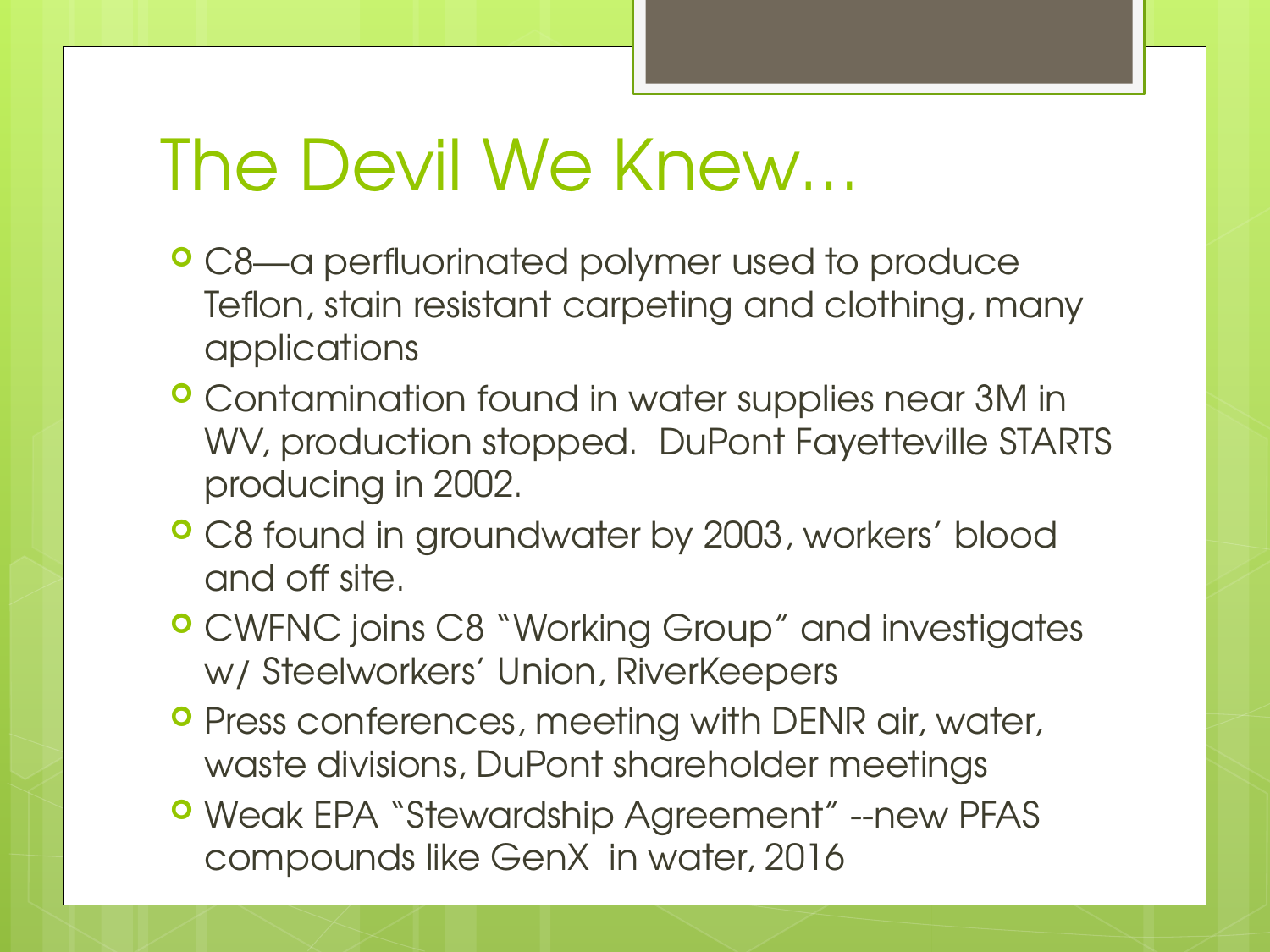

# The Devil We Knew…
C8—a perfluorinated polymer used to produce Teflon, stain resistant carpeting and clothing, many applications
Contamination found in water supplies near 3M in WV, production stopped.  DuPont Fayetteville STARTS producing in 2002.
C8 found in groundwater by 2003, workers’ blood and off site.
CWFNC joins C8 “Working Group” and investigates w/ Steelworkers’ Union, RiverKeepers
Press conferences, meeting with DENR air, water, waste divisions, DuPont shareholder meetings
Weak EPA “Stewardship Agreement” --new PFAS compounds like GenX  in water, 2016